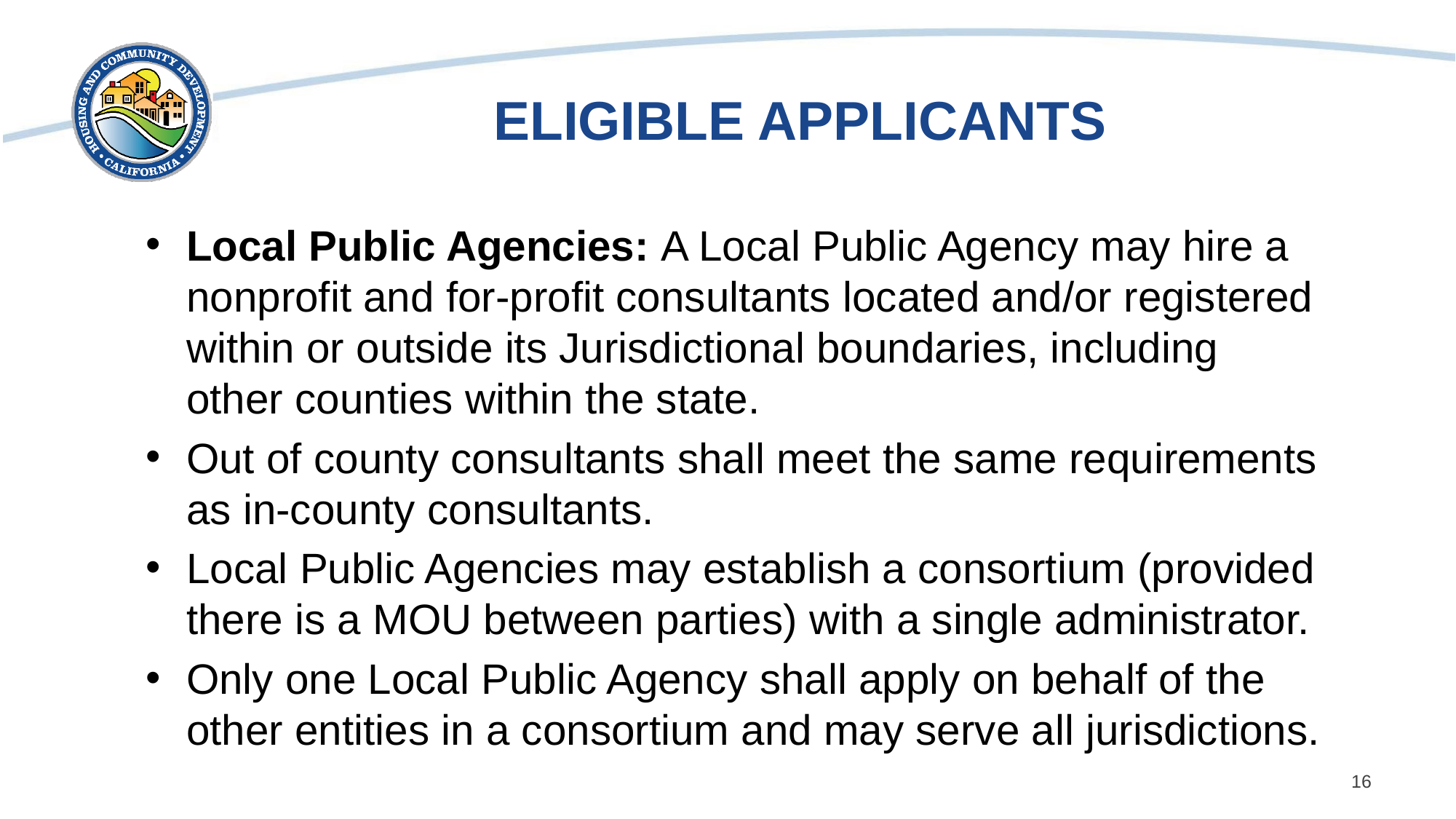

# ELIGIBLE APPLICANTS
Local Public Agencies: A Local Public Agency may hire a nonprofit and for-profit consultants located and/or registered within or outside its Jurisdictional boundaries, including other counties within the state.
Out of county consultants shall meet the same requirements as in-county consultants.
Local Public Agencies may establish a consortium (provided there is a MOU between parties) with a single administrator.
Only one Local Public Agency shall apply on behalf of the other entities in a consortium and may serve all jurisdictions.

16